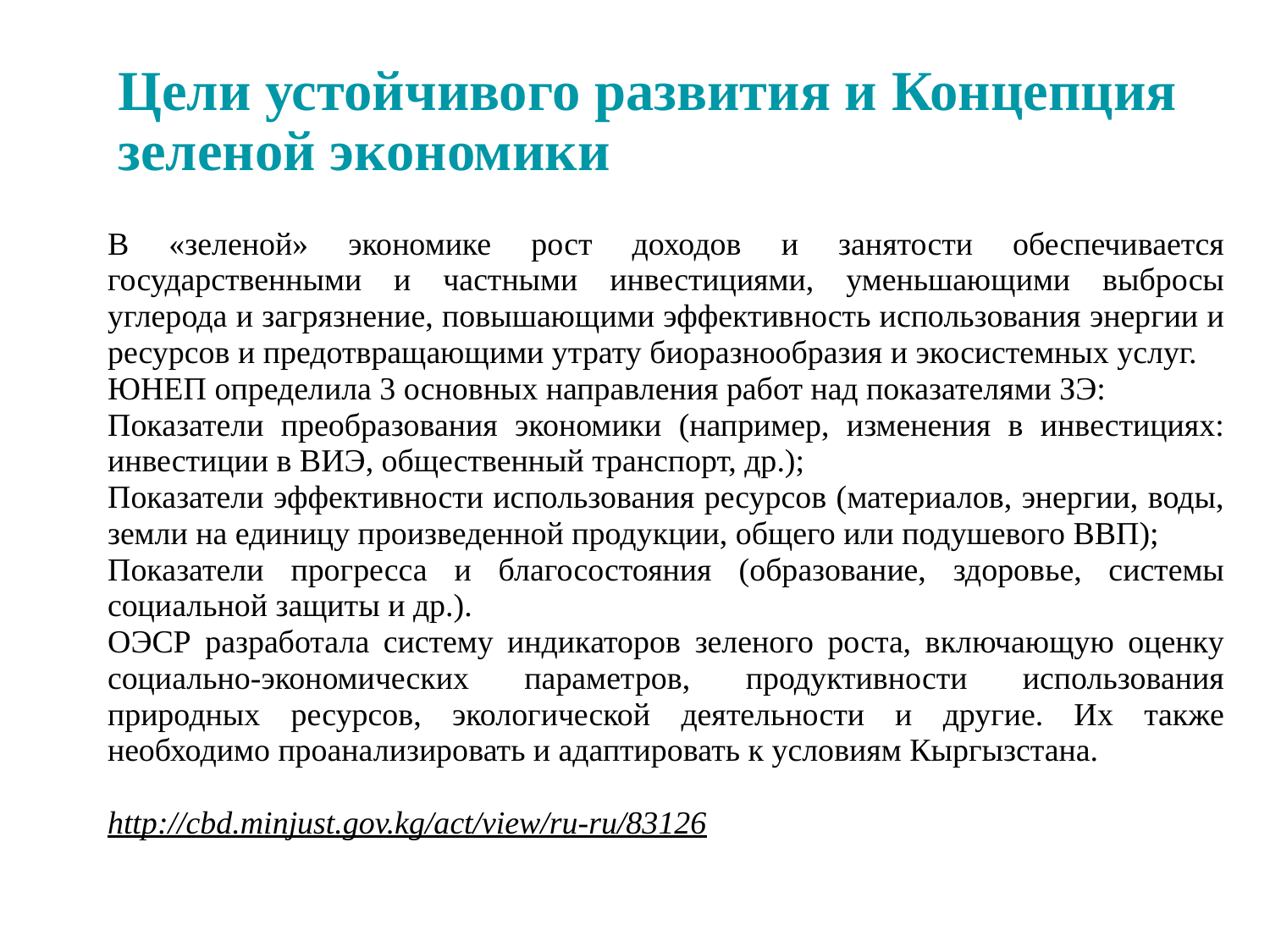

# Цели устойчивого развития и Концепция зеленой экономики
В «зеленой» экономике рост доходов и занятости обеспечивается государственными и частными инвестициями, уменьшающими выбросы углерода и загрязнение, повышающими эффективность использования энергии и ресурсов и предотвращающими утрату биоразнообразия и экосистемных услуг.
ЮНЕП определила 3 основных направления работ над показателями ЗЭ:
Показатели преобразования экономики (например, изменения в инвестициях: инвестиции в ВИЭ, общественный транспорт, др.);
Показатели эффективности использования ресурсов (материалов, энергии, воды, земли на единицу произведенной продукции, общего или подушевого ВВП);
Показатели прогресса и благосостояния (образование, здоровье, системы социальной защиты и др.).
ОЭСР разработала систему индикаторов зеленого роста, включающую оценку социально-экономических параметров, продуктивности использования природных ресурсов, экологической деятельности и другие. Их также необходимо проанализировать и адаптировать к условиям Кыргызстана.

http://cbd.minjust.gov.kg/act/view/ru-ru/83126